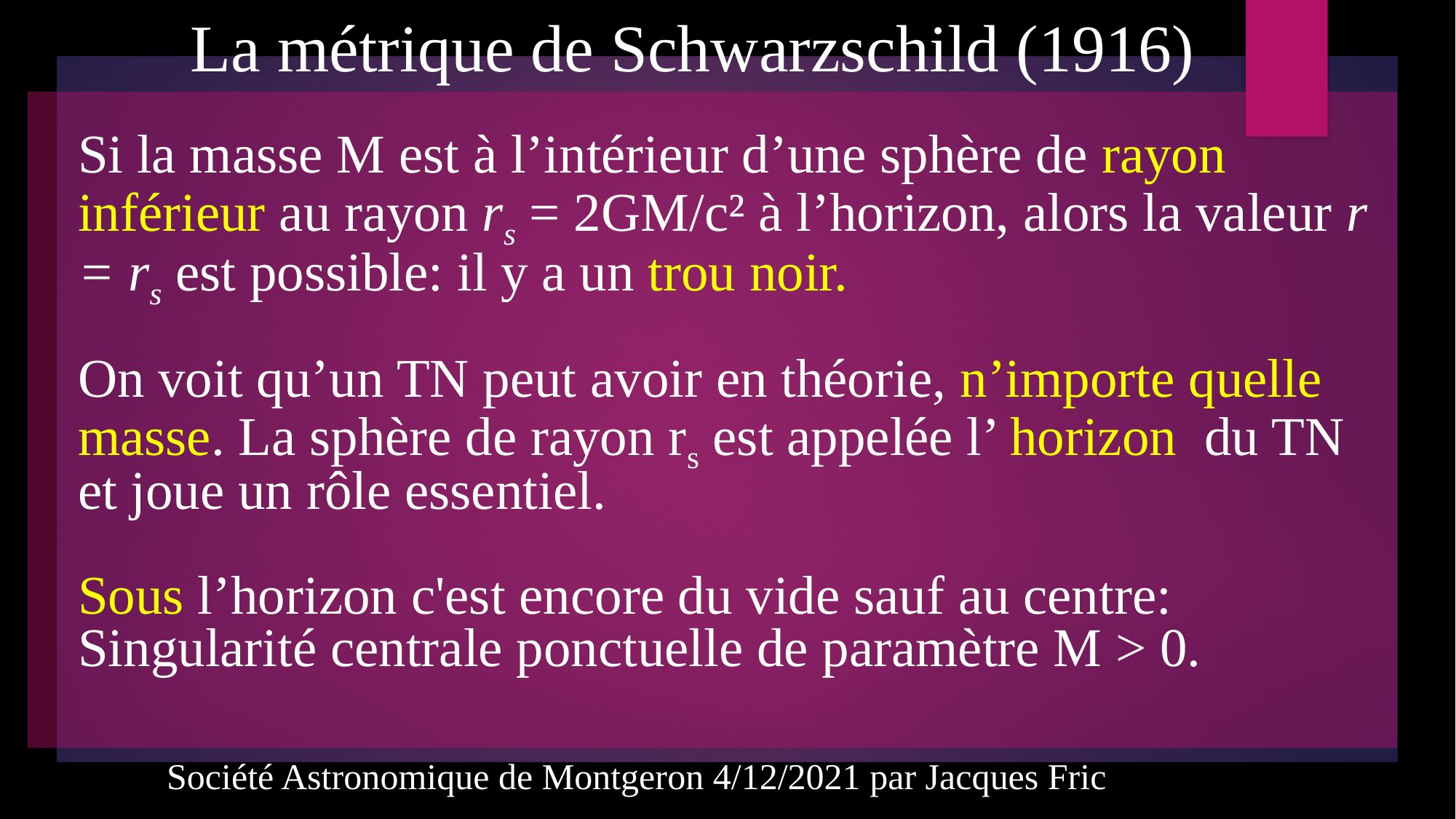

La métrique de Schwarzschild (1916)
# Si la masse M est à l’intérieur d’une sphère de rayon inférieur au rayon rs = 2GM/c² à l’horizon, alors la valeur r = rs est possible: il y a un trou noir. On voit qu’un TN peut avoir en théorie, n’importe quelle masse. La sphère de rayon rs est appelée l’ horizon  du TN et joue un rôle essentiel. Sous l’horizon c'est encore du vide sauf au centre:   Singularité centrale ponctuelle de paramètre M > 0.
Société Astronomique de Montgeron 4/12/2021 par Jacques Fric